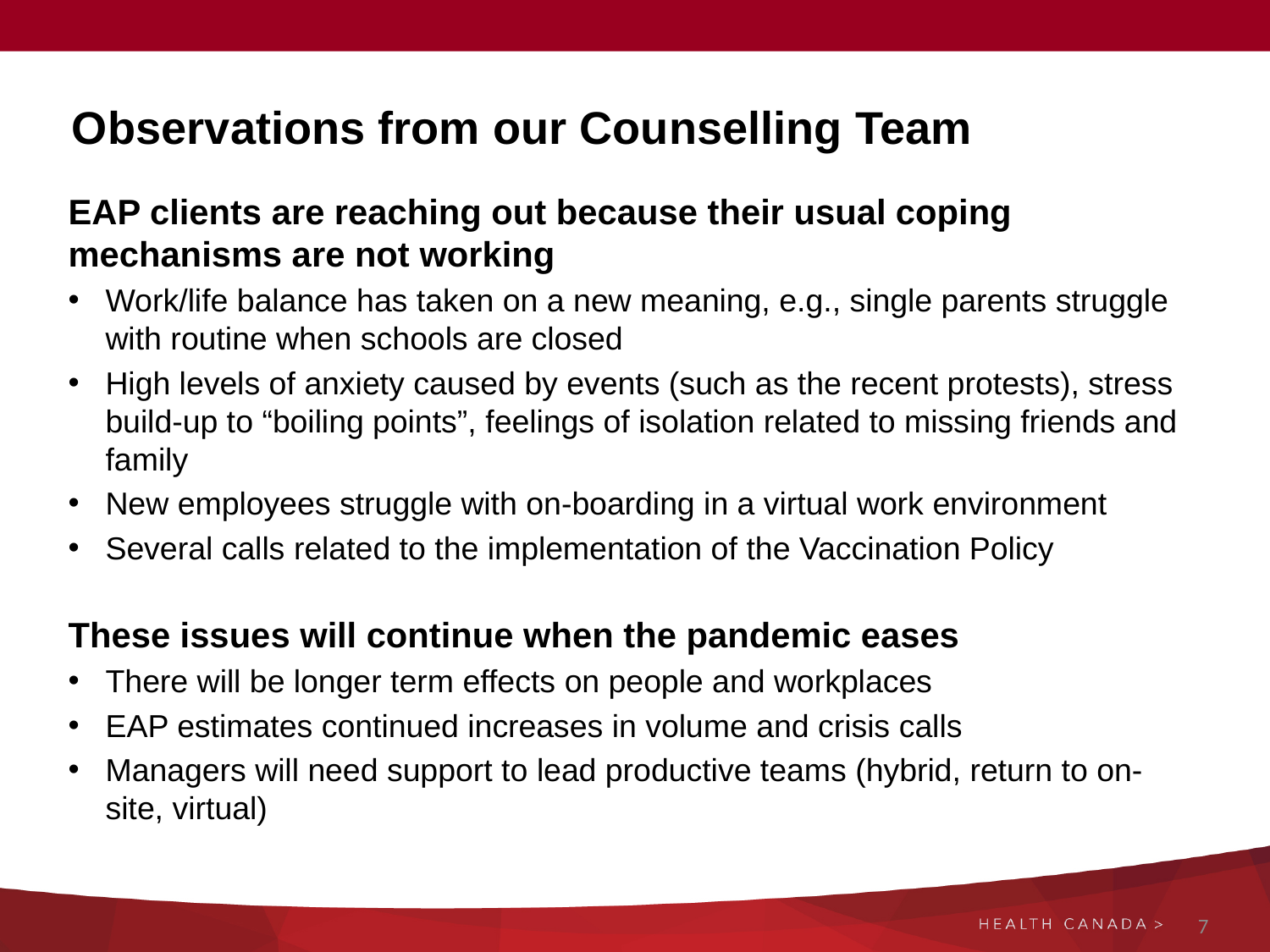

# Observations from our Counselling Team
EAP clients are reaching out because their usual coping mechanisms are not working
Work/life balance has taken on a new meaning, e.g., single parents struggle with routine when schools are closed
High levels of anxiety caused by events (such as the recent protests), stress build-up to “boiling points”, feelings of isolation related to missing friends and family
New employees struggle with on-boarding in a virtual work environment
Several calls related to the implementation of the Vaccination Policy

These issues will continue when the pandemic eases
There will be longer term effects on people and workplaces
EAP estimates continued increases in volume and crisis calls
Managers will need support to lead productive teams (hybrid, return to on-site, virtual)

7